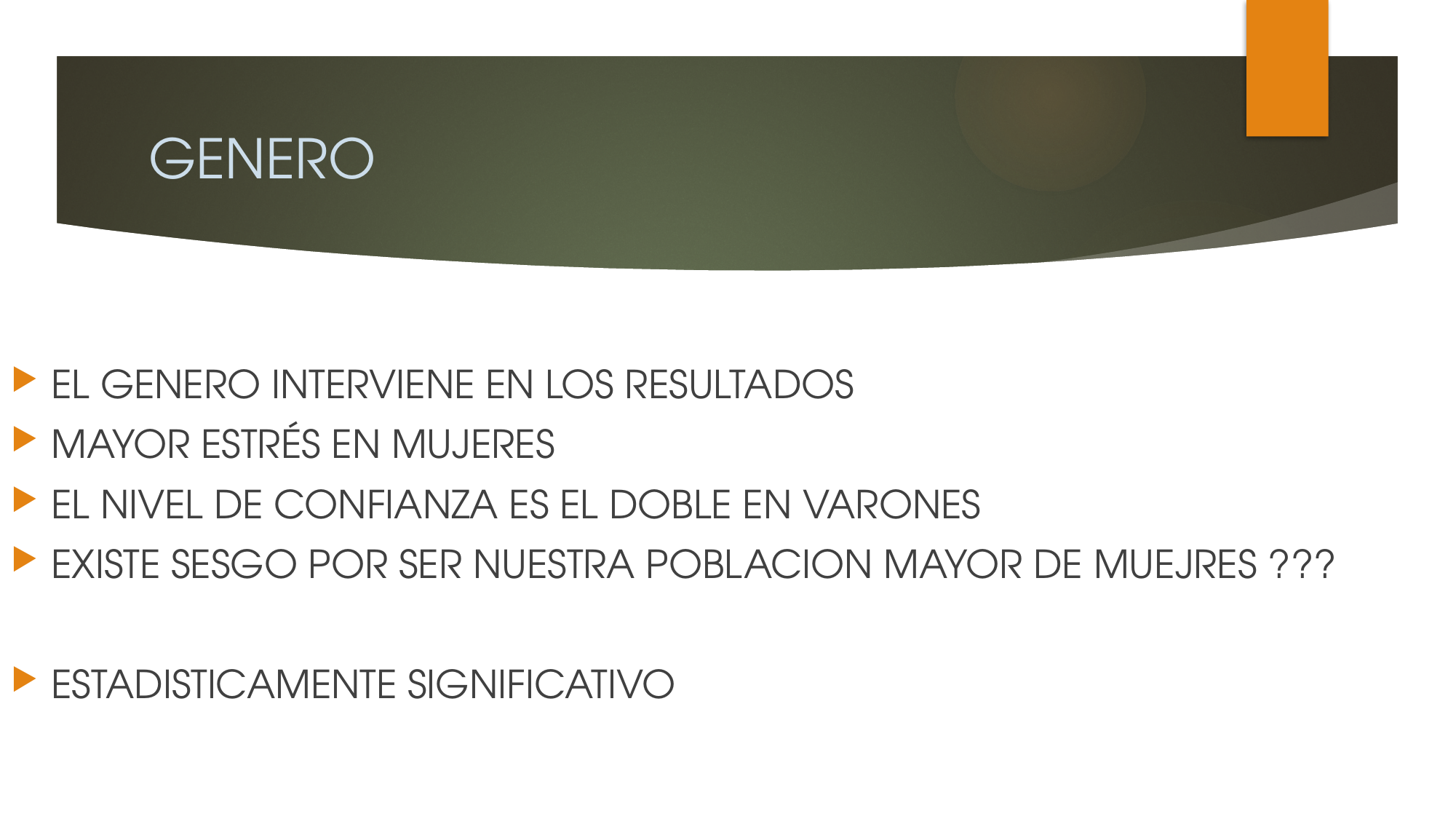

# GENERO

EL GENERO INTERVIENE EN LOS RESULTADOS
MAYOR ESTRÉS EN MUJERES
EL NIVEL DE CONFIANZA ES EL DOBLE EN VARONES
EXISTE SESGO POR SER NUESTRA POBLACION MAYOR DE MUEJRES ???

ESTADISTICAMENTE SIGNIFICATIVO